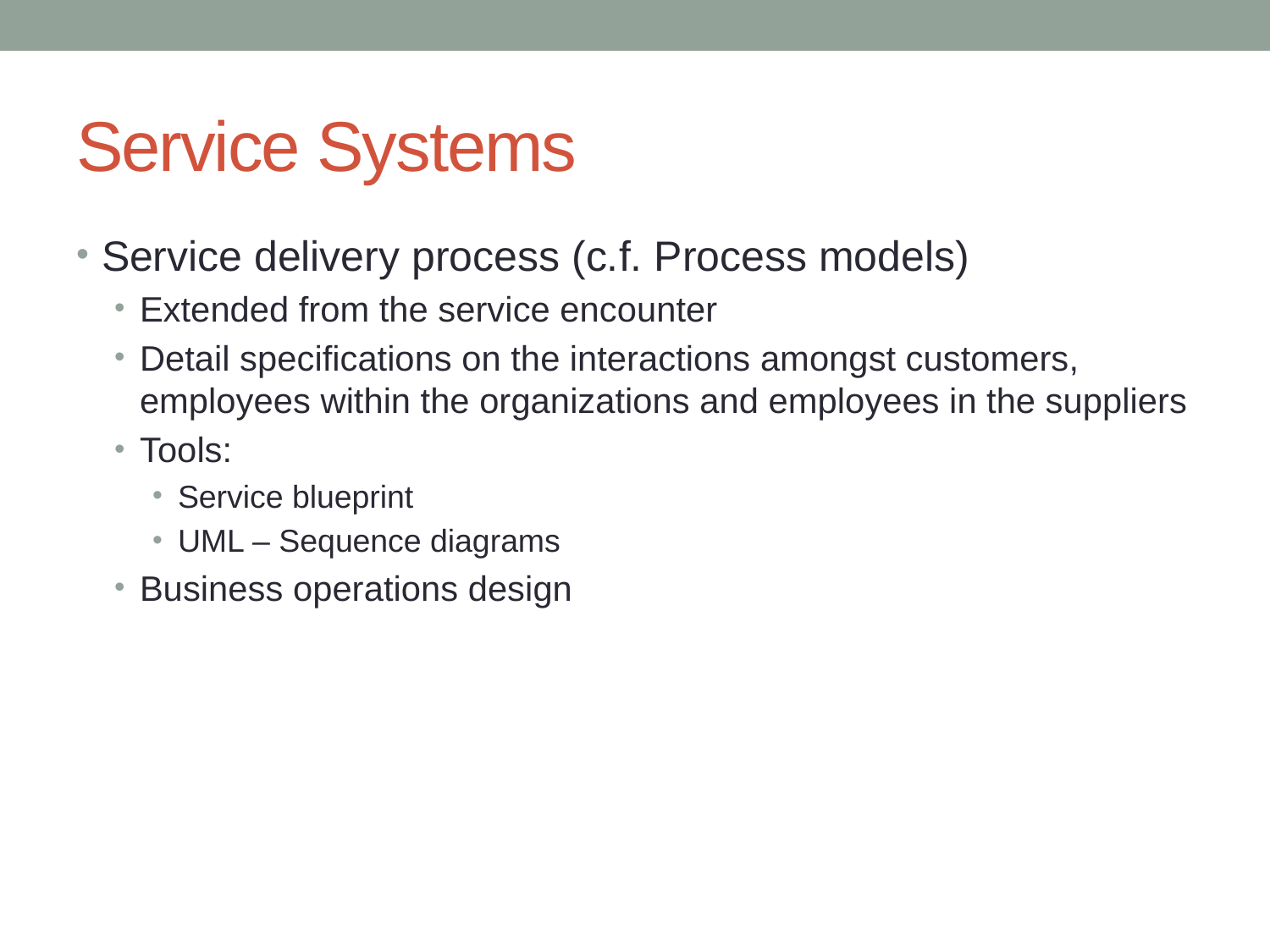

# Service Systems
Service delivery process (c.f. Process models)
Extended from the service encounter
Detail specifications on the interactions amongst customers, employees within the organizations and employees in the suppliers
Tools:
Service blueprint
UML – Sequence diagrams
Business operations design